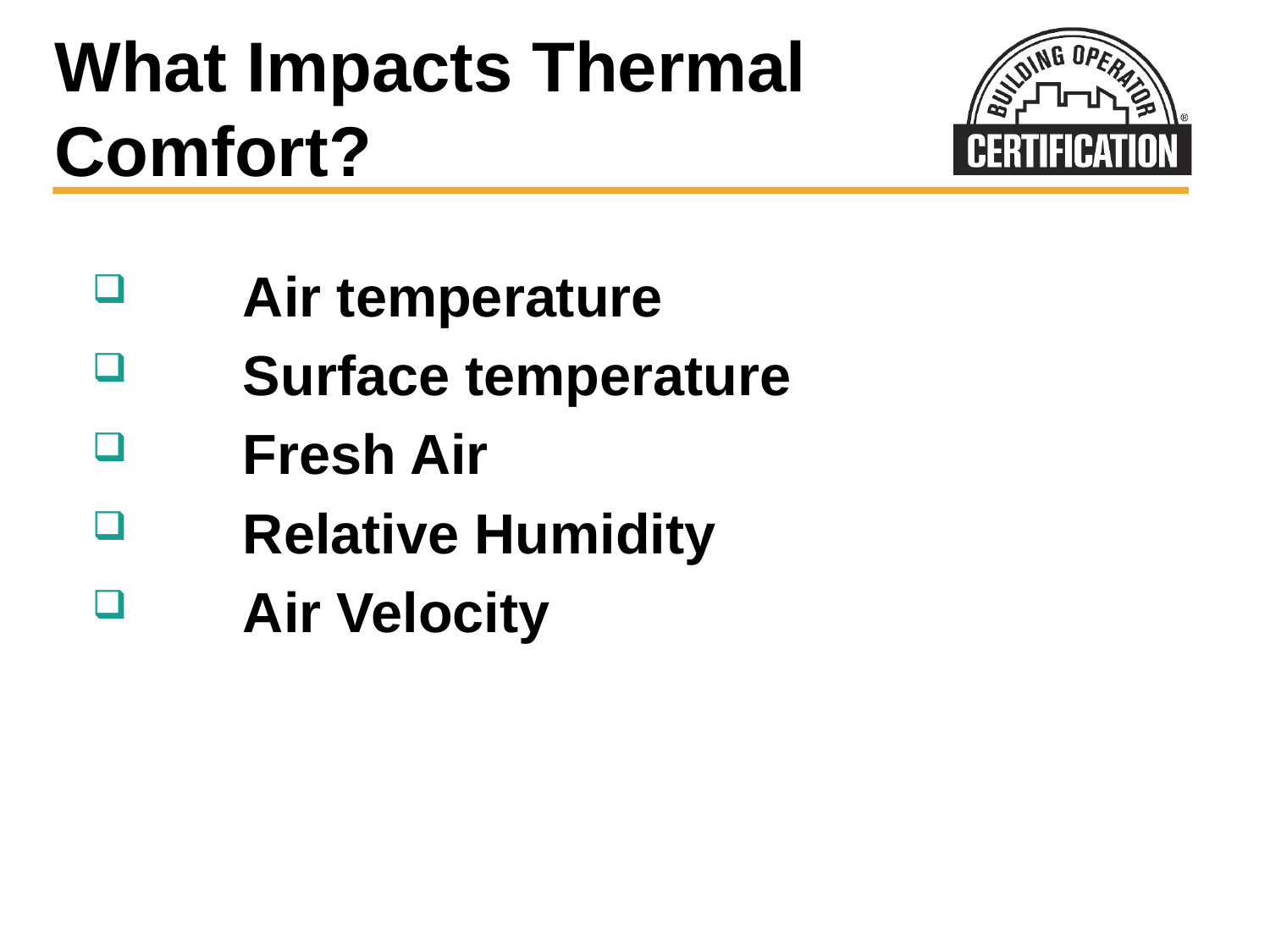

# What Impacts Thermal Comfort?
Air temperature
Surface temperature
Fresh Air
Relative Humidity
Air Velocity